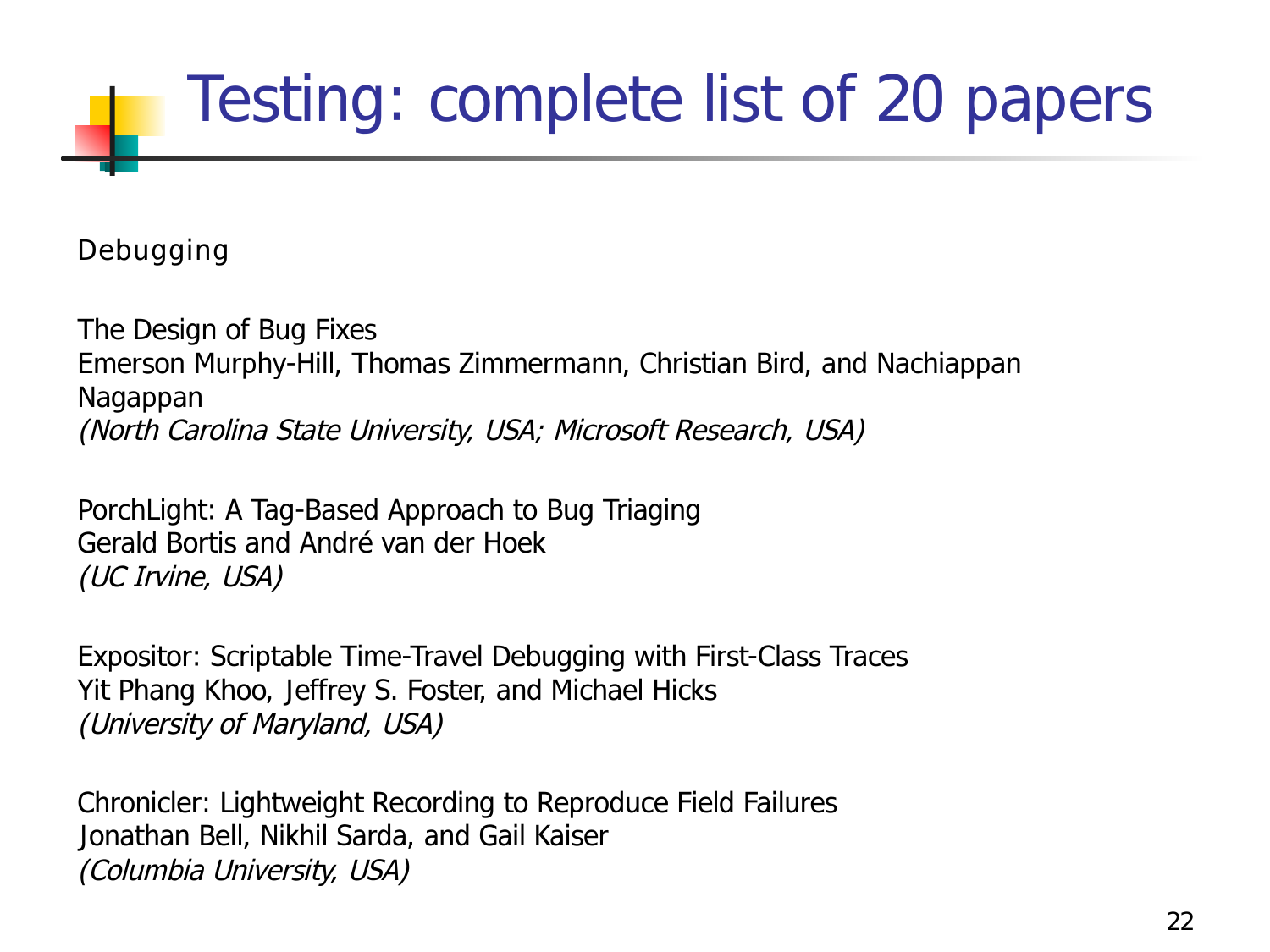

# Testing: complete list of 20 papers
Debugging

The Design of Bug Fixes
Emerson Murphy-Hill, Thomas Zimmermann, Christian Bird, and Nachiappan Nagappan
(North Carolina State University, USA; Microsoft Research, USA)

PorchLight: A Tag-Based Approach to Bug Triaging
Gerald Bortis and André van der Hoek
(UC Irvine, USA)

Expositor: Scriptable Time-Travel Debugging with First-Class Traces
Yit Phang Khoo, Jeffrey S. Foster, and Michael Hicks
(University of Maryland, USA)

Chronicler: Lightweight Recording to Reproduce Field Failures
Jonathan Bell, Nikhil Sarda, and Gail Kaiser
(Columbia University, USA)

22